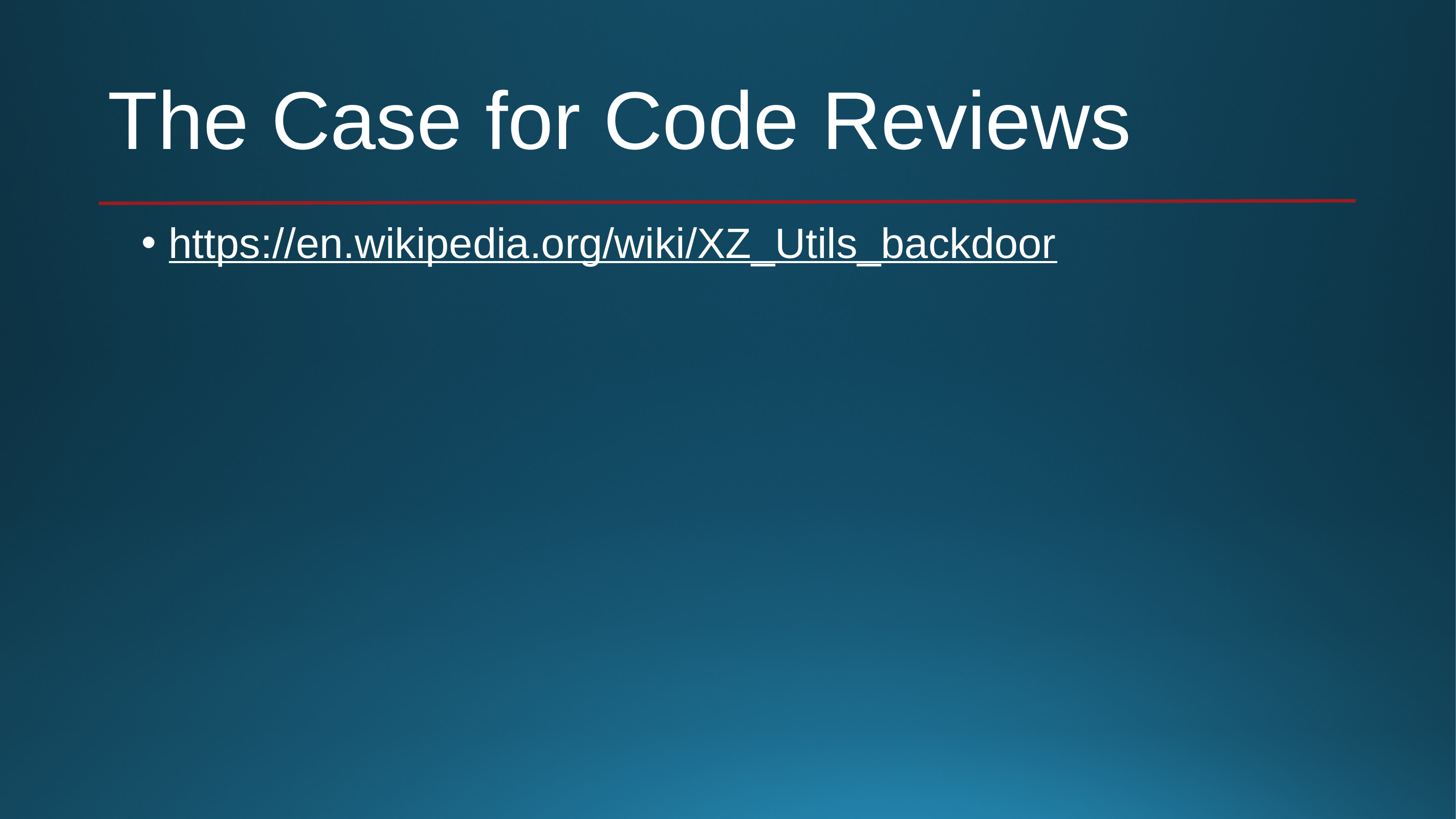

# The Case for Code Reviews
https://en.wikipedia.org/wiki/XZ_Utils_backdoor